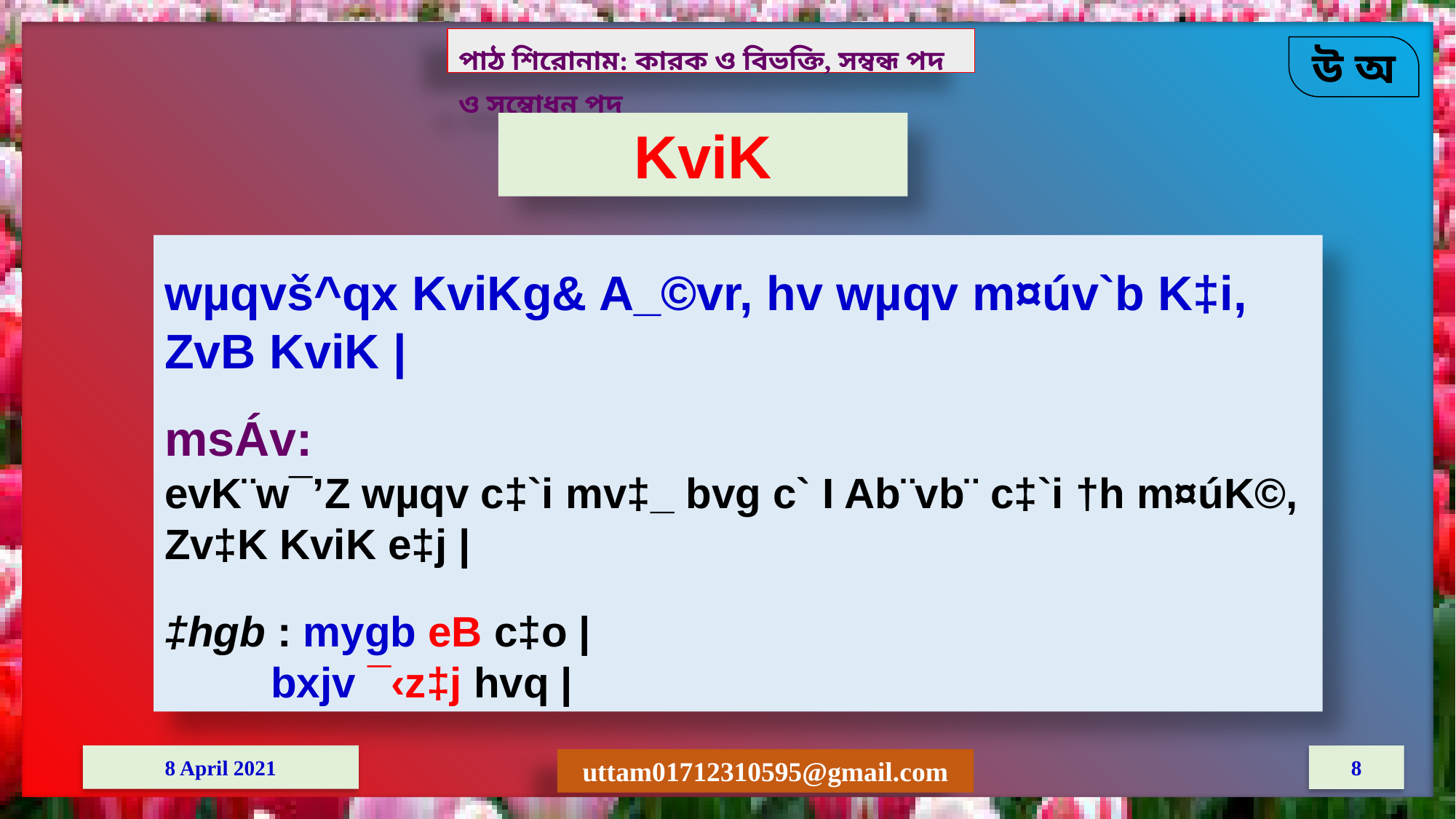

পাঠ শিরোনাম: কারক ও বিভক্তি, সম্বন্ধ পদ ও সম্বোধন পদ
KviK

wµqvš^qx KviKg& A_©vr, hv wµqv m¤úv`b K‡i, ZvB KviK |

msÁv:
evK¨w¯’Z wµqv c‡`i mv‡_ bvg c` I Ab¨vb¨ c‡`i †h m¤úK©, Zv‡K KviK e‡j |

‡hgb : mygb eB c‡o |
         bxjv ¯‹z‡j hvq |
8 April 2021
8